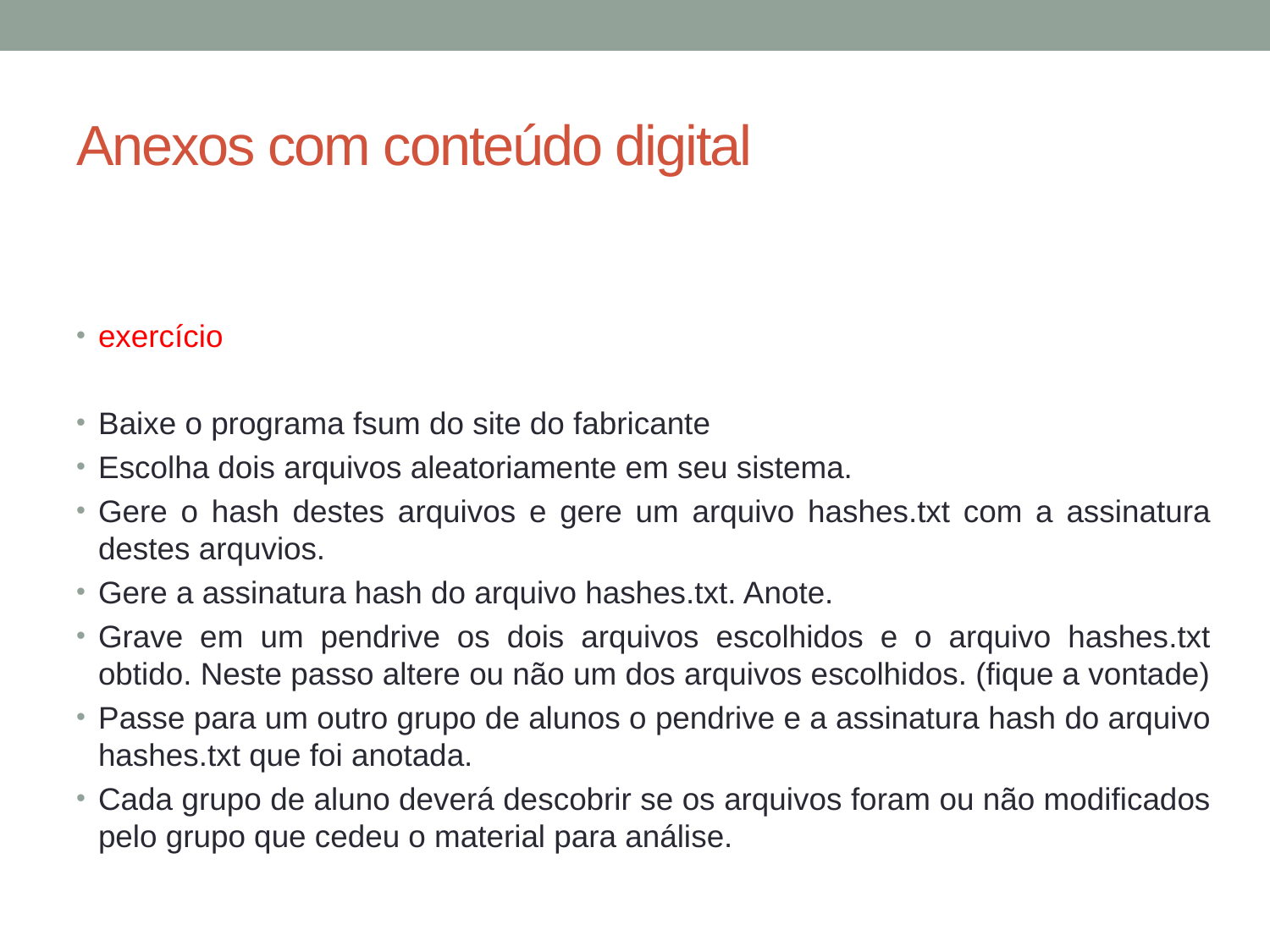

# Anexos com conteúdo digital

exercício

Baixe o programa fsum do site do fabricante
Escolha dois arquivos aleatoriamente em seu sistema.
Gere o hash destes arquivos e gere um arquivo hashes.txt com a assinatura destes arquvios.
Gere a assinatura hash do arquivo hashes.txt. Anote.
Grave em um pendrive os dois arquivos escolhidos e o arquivo hashes.txt obtido. Neste passo altere ou não um dos arquivos escolhidos. (fique a vontade)
Passe para um outro grupo de alunos o pendrive e a assinatura hash do arquivo hashes.txt que foi anotada.
Cada grupo de aluno deverá descobrir se os arquivos foram ou não modificados pelo grupo que cedeu o material para análise.